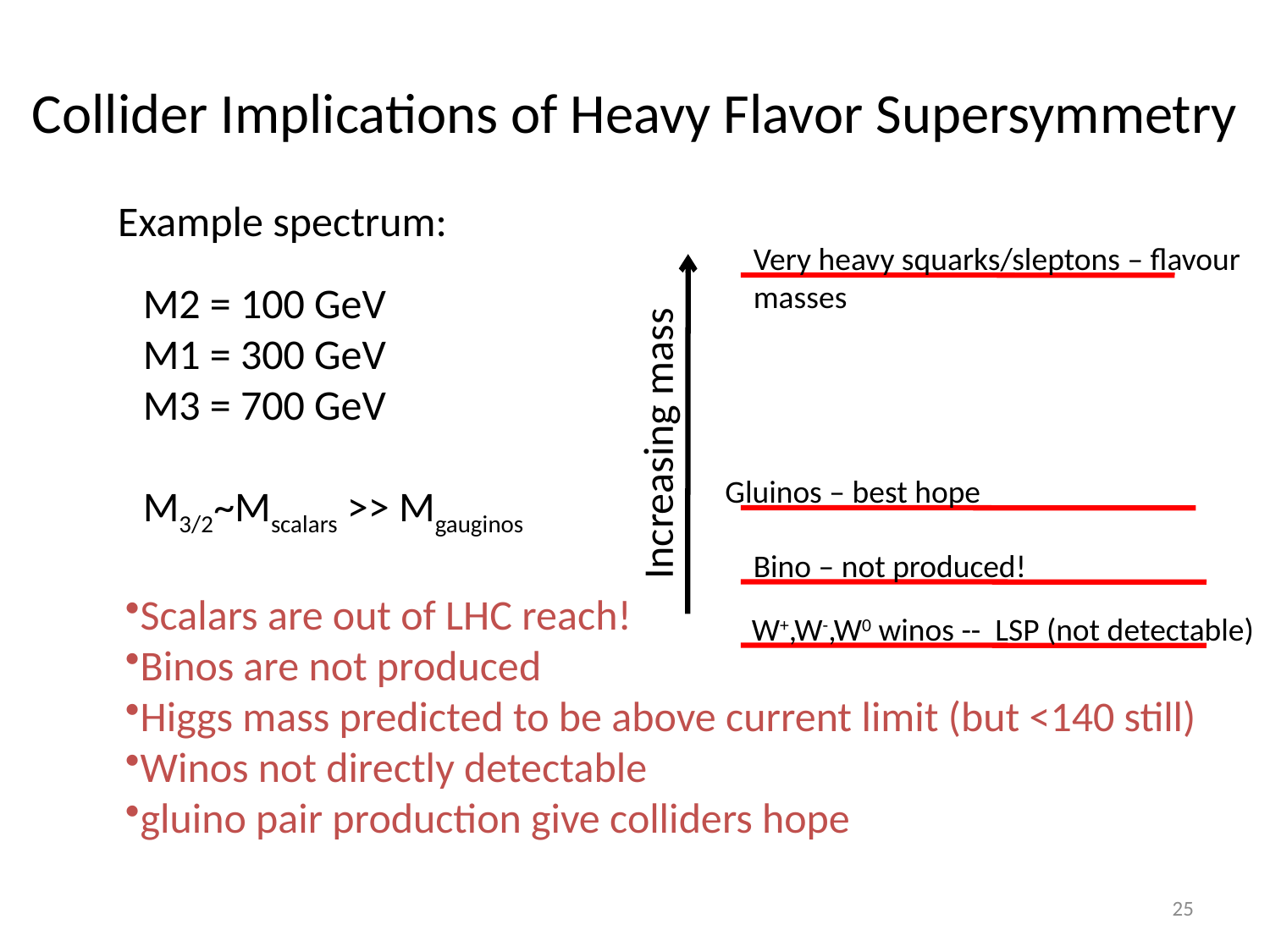

# Collider Implications of Heavy Flavor Supersymmetry

Example spectrum:
Very heavy squarks/sleptons – flavour masses
M2 = 100 GeV
M1 = 300 GeV
M3 = 700 GeV

M3/2~Mscalars >> Mgauginos
Increasing mass
Gluinos – best hope
Bino – not produced!
Scalars are out of LHC reach!
Binos are not produced
Higgs mass predicted to be above current limit (but <140 still)
Winos not directly detectable
gluino pair production give colliders hope
W+,W-,W0 winos --  LSP (not detectable)
25